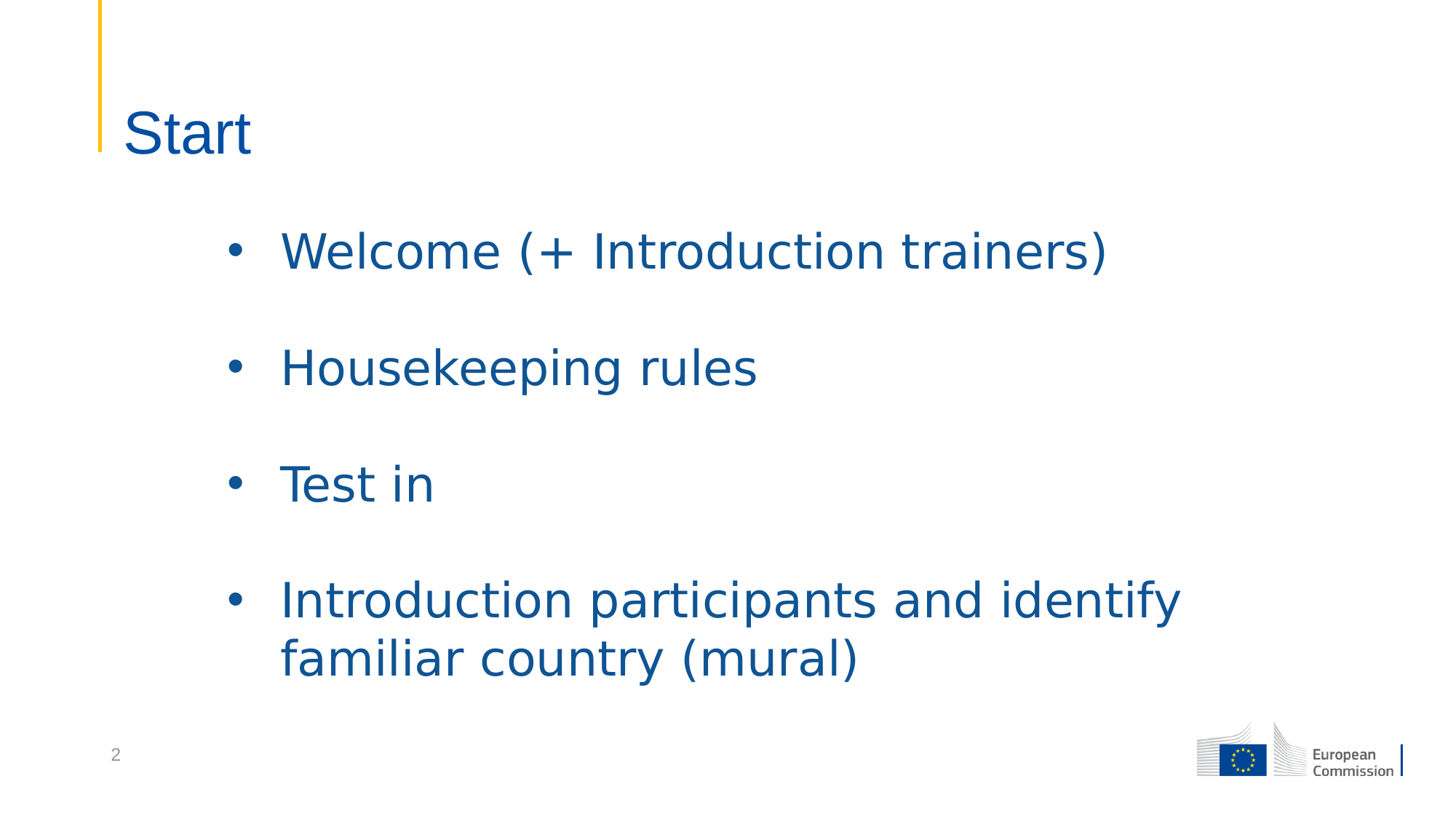

# Start
Welcome (+ Introduction trainers)

Housekeeping rules

Test in

Introduction participants and identify familiar country (mural)

2